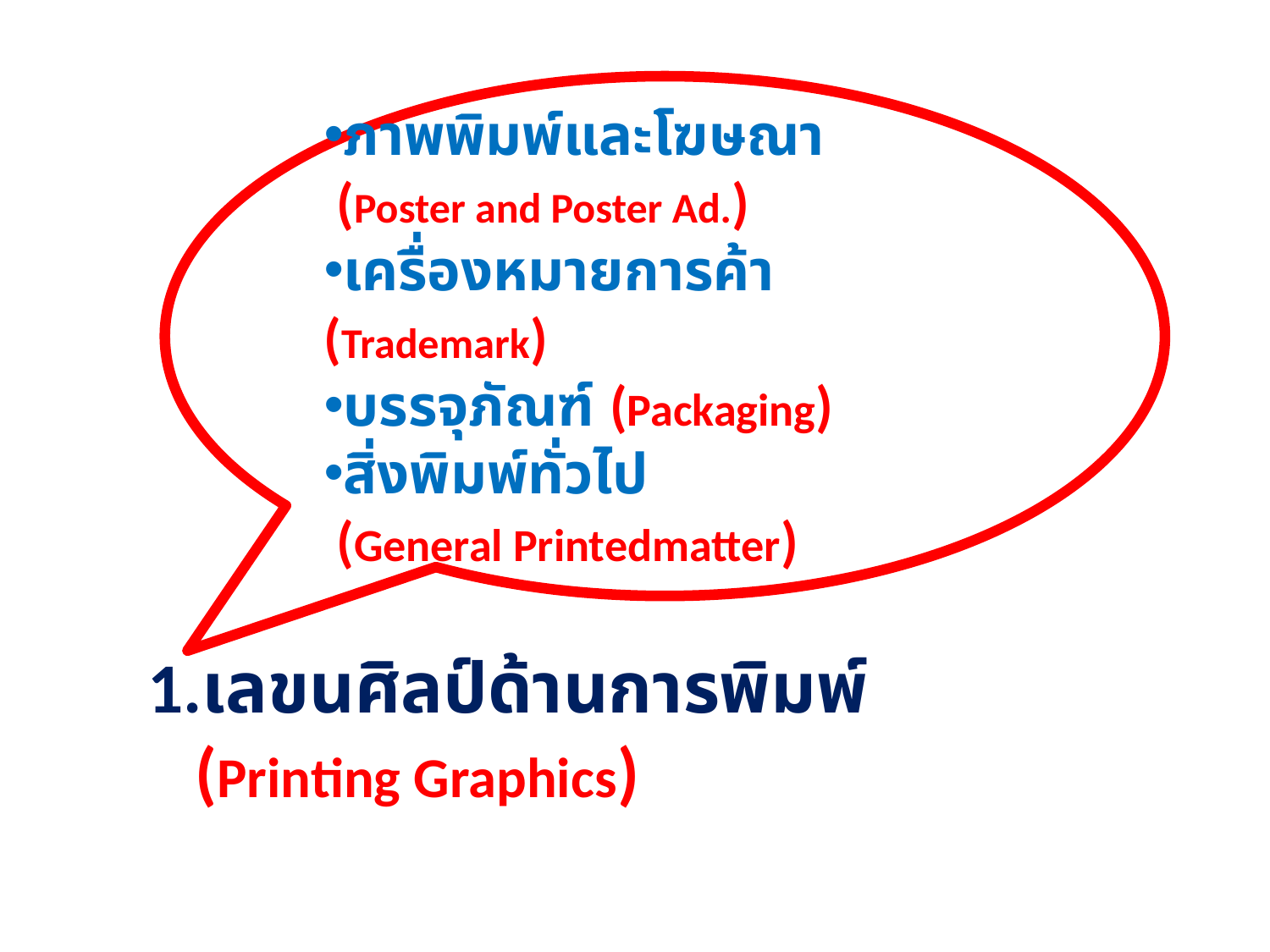

ภาพพิมพ์และโฆษณา
 (Poster and Poster Ad.)
เครื่องหมายการค้า (Trademark)
บรรจุภัณฑ์ (Packaging)
สิ่งพิมพ์ทั่วไป
 (General Printedmatter)

1.เลขนศิลป์ด้านการพิมพ์
   (Printing Graphics)